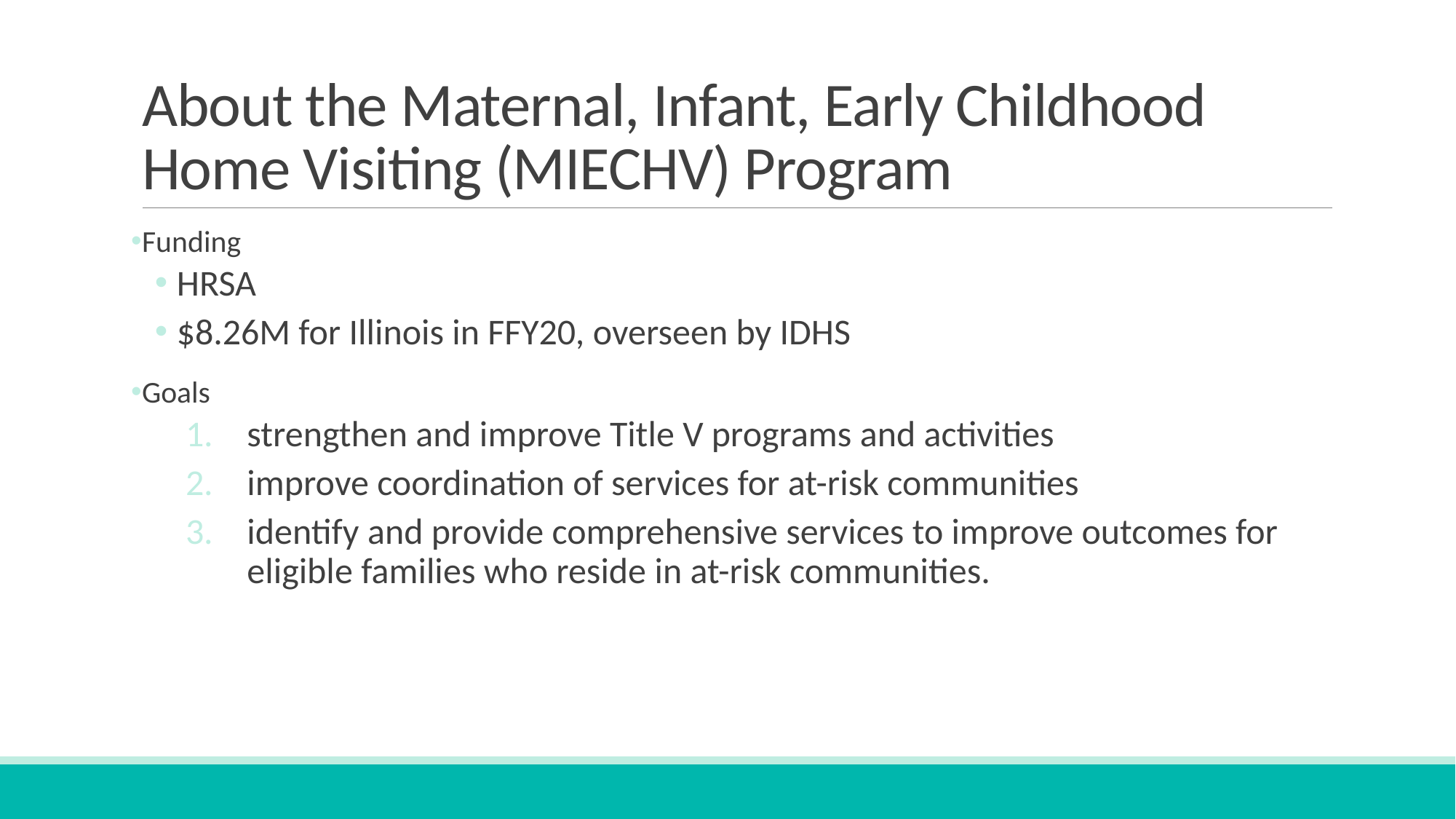

# About the Maternal, Infant, Early Childhood Home Visiting (MIECHV) Program
Funding
HRSA
$8.26M for Illinois in FFY20, overseen by IDHS
Goals
strengthen and improve Title V programs and activities
improve coordination of services for at-risk communities
identify and provide comprehensive services to improve outcomes for eligible families who reside in at-risk communities.